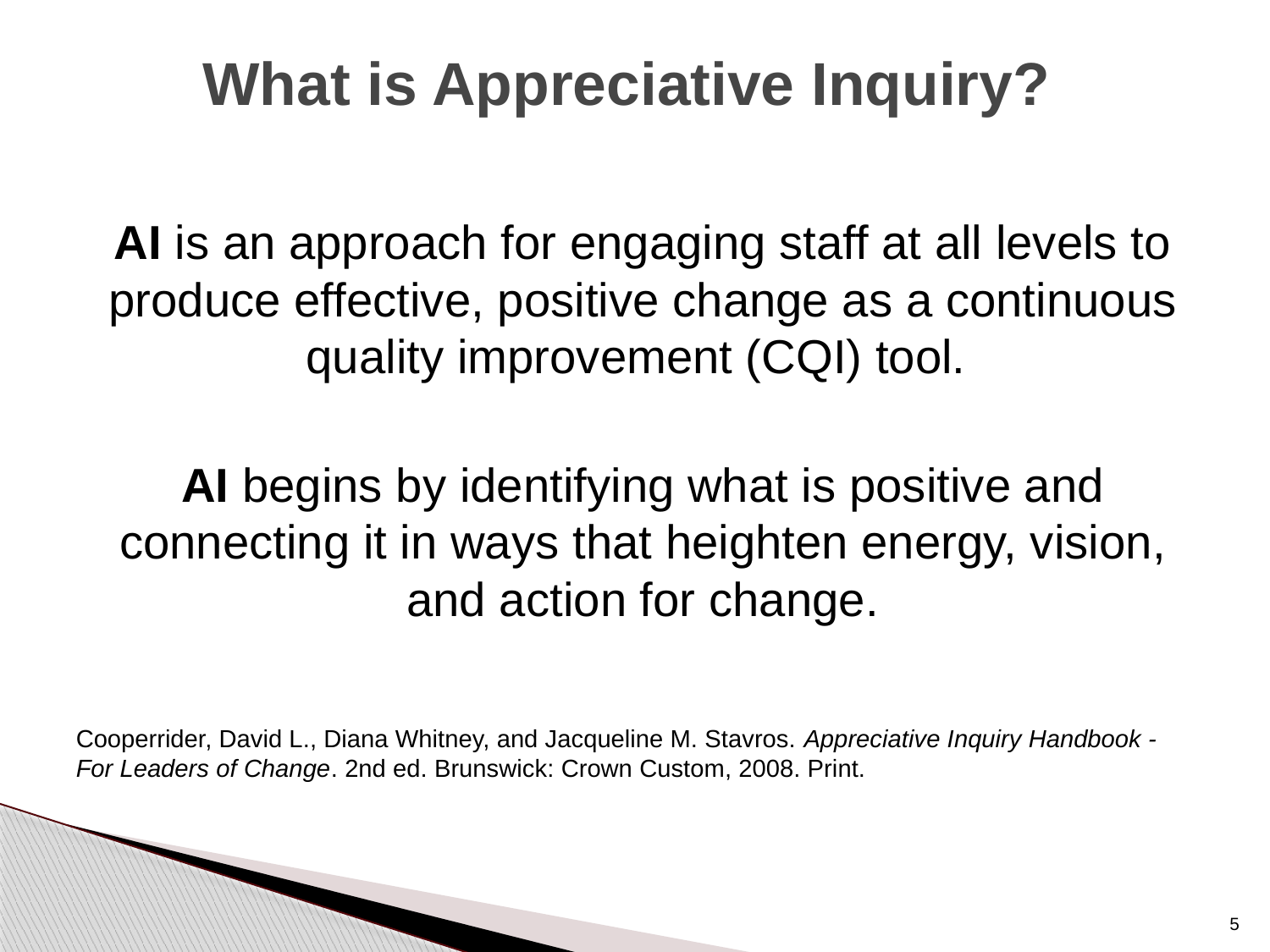

# What is Appreciative Inquiry?
AI is an approach for engaging staff at all levels to produce effective, positive change as a continuous quality improvement (CQI) tool.

AI begins by identifying what is positive and connecting it in ways that heighten energy, vision, and action for change.

Cooperrider, David L., Diana Whitney, and Jacqueline M. Stavros. Appreciative Inquiry Handbook - For Leaders of Change. 2nd ed. Brunswick: Crown Custom, 2008. Print.

5